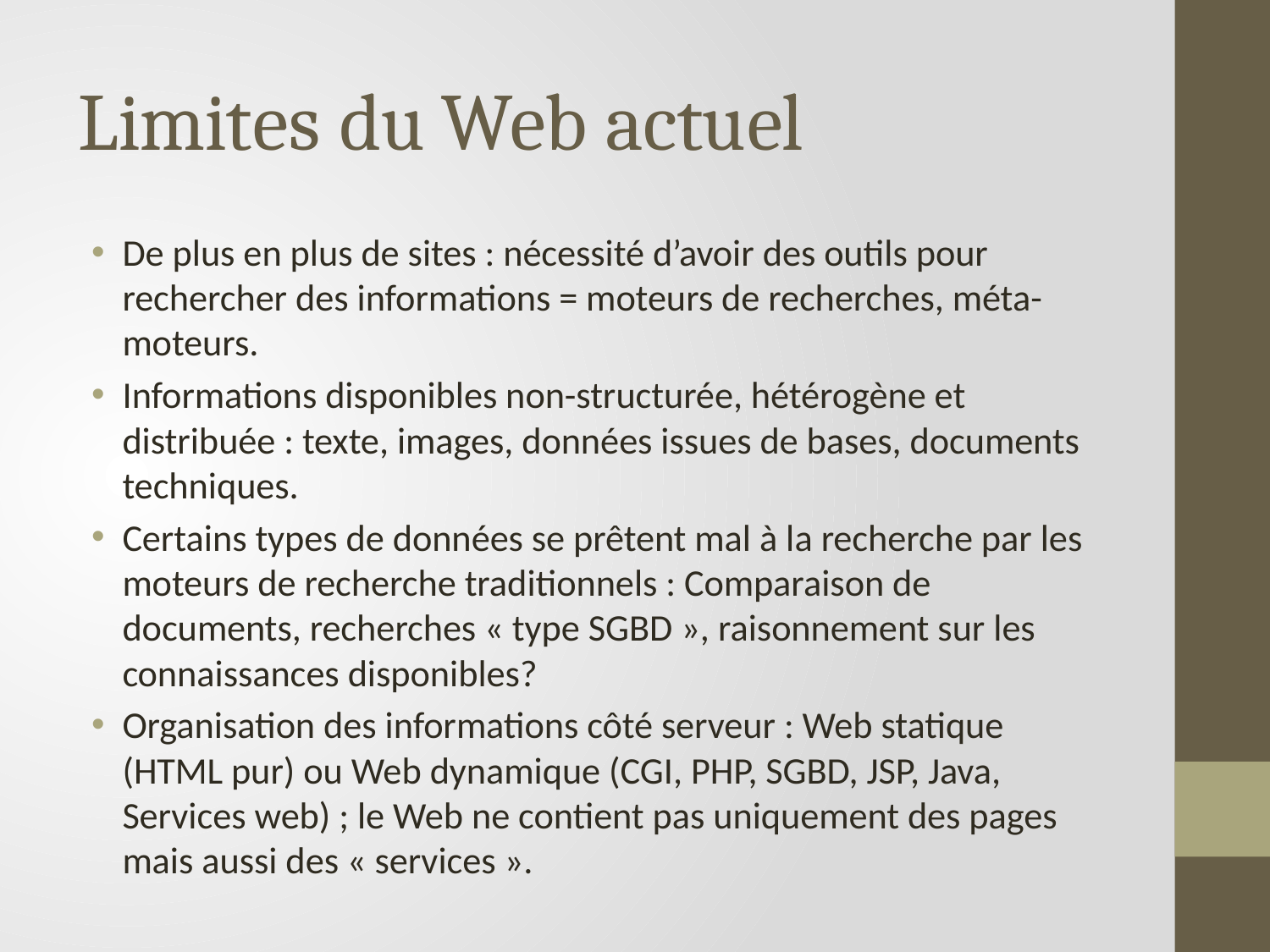

# Limites du Web actuel
De plus en plus de sites : nécessité d’avoir des outils pour rechercher des informations = moteurs de recherches, méta-moteurs.
Informations disponibles non-structurée, hétérogène et distribuée : texte, images, données issues de bases, documents techniques.
Certains types de données se prêtent mal à la recherche par les moteurs de recherche traditionnels : Comparaison de documents, recherches « type SGBD », raisonnement sur les connaissances disponibles?
Organisation des informations côté serveur : Web statique (HTML pur) ou Web dynamique (CGI, PHP, SGBD, JSP, Java, Services web) ; le Web ne contient pas uniquement des pages mais aussi des « services ».